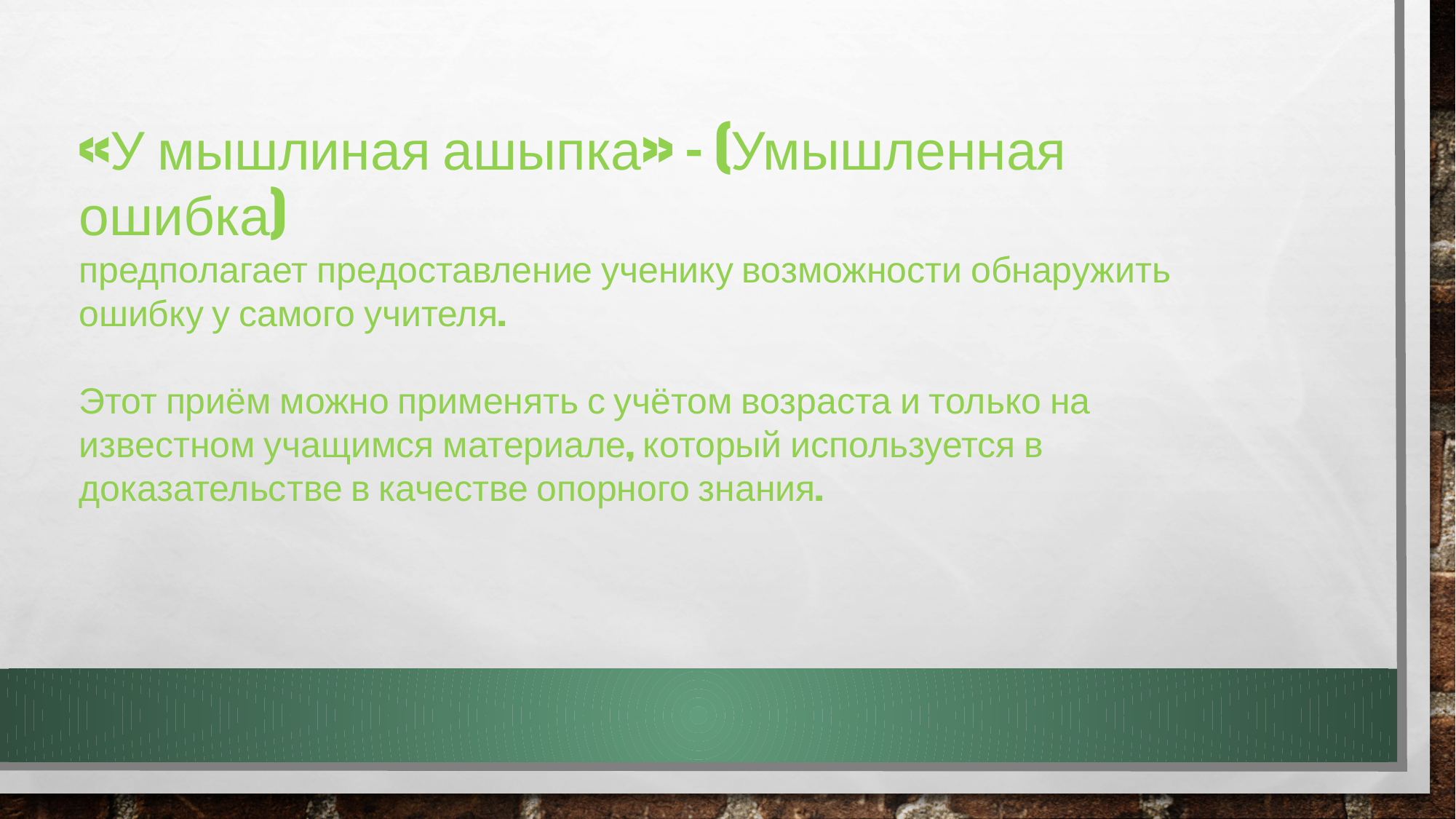

«У мышлиная ашыпка» - (Умышленная ошибка)
предполагает предоставление ученику возможности обнаружить ошибку у самого учителя.

Этот приём можно применять с учётом возраста и только на известном учащимся материале, который используется в доказательстве в качестве опорного знания.